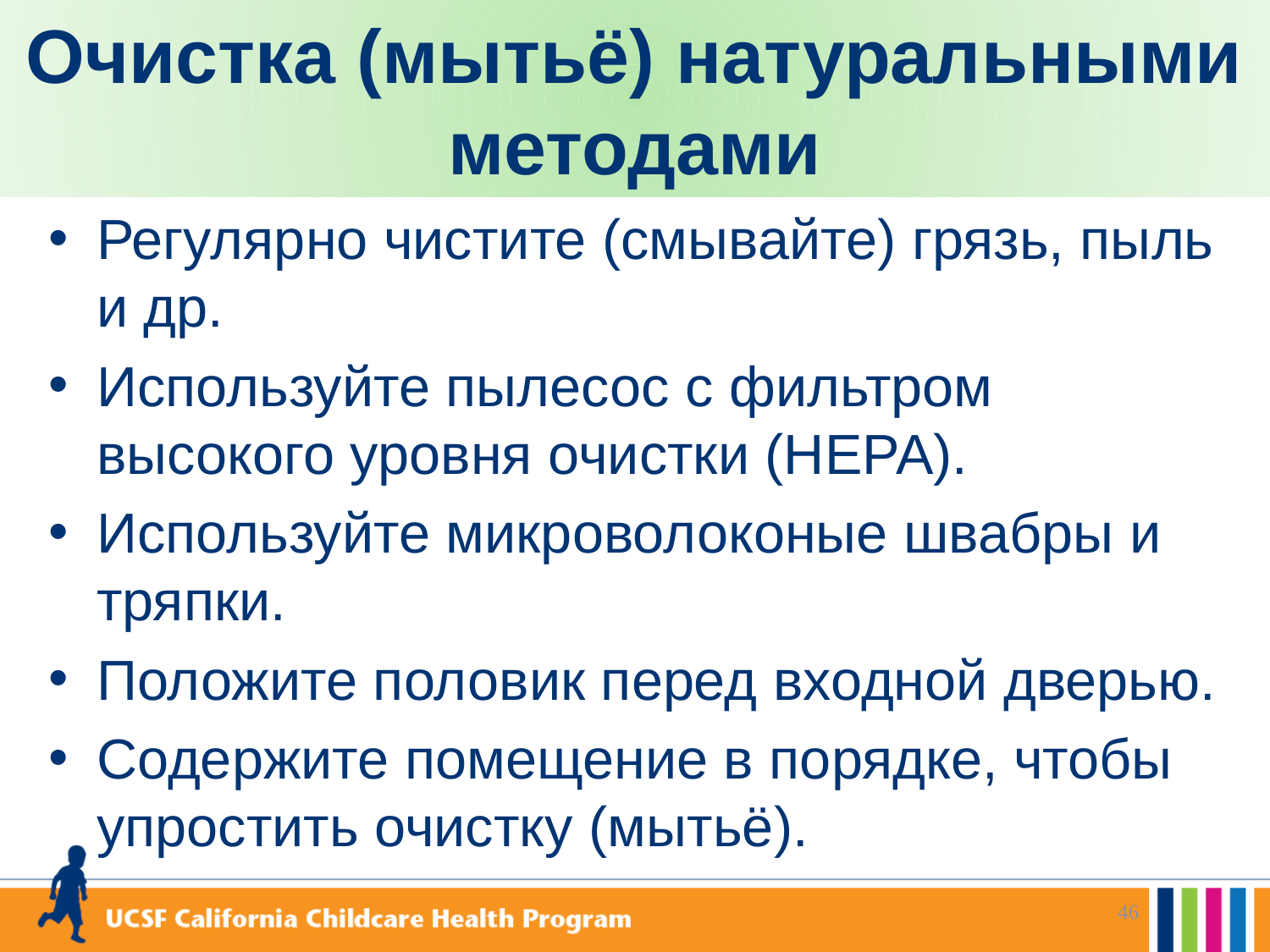

# Очистка (мытьё) натуральными методами
Регулярно чистите (смывайте) грязь, пыль и др.
Используйте пылесос с фильтром высокого уровня очистки (HEPA).
Используйте микроволоконые швабры и тряпки.
Положите половик перед входной дверью.
Содержите помещение в порядке, чтобы упростить очистку (мытьё).

46